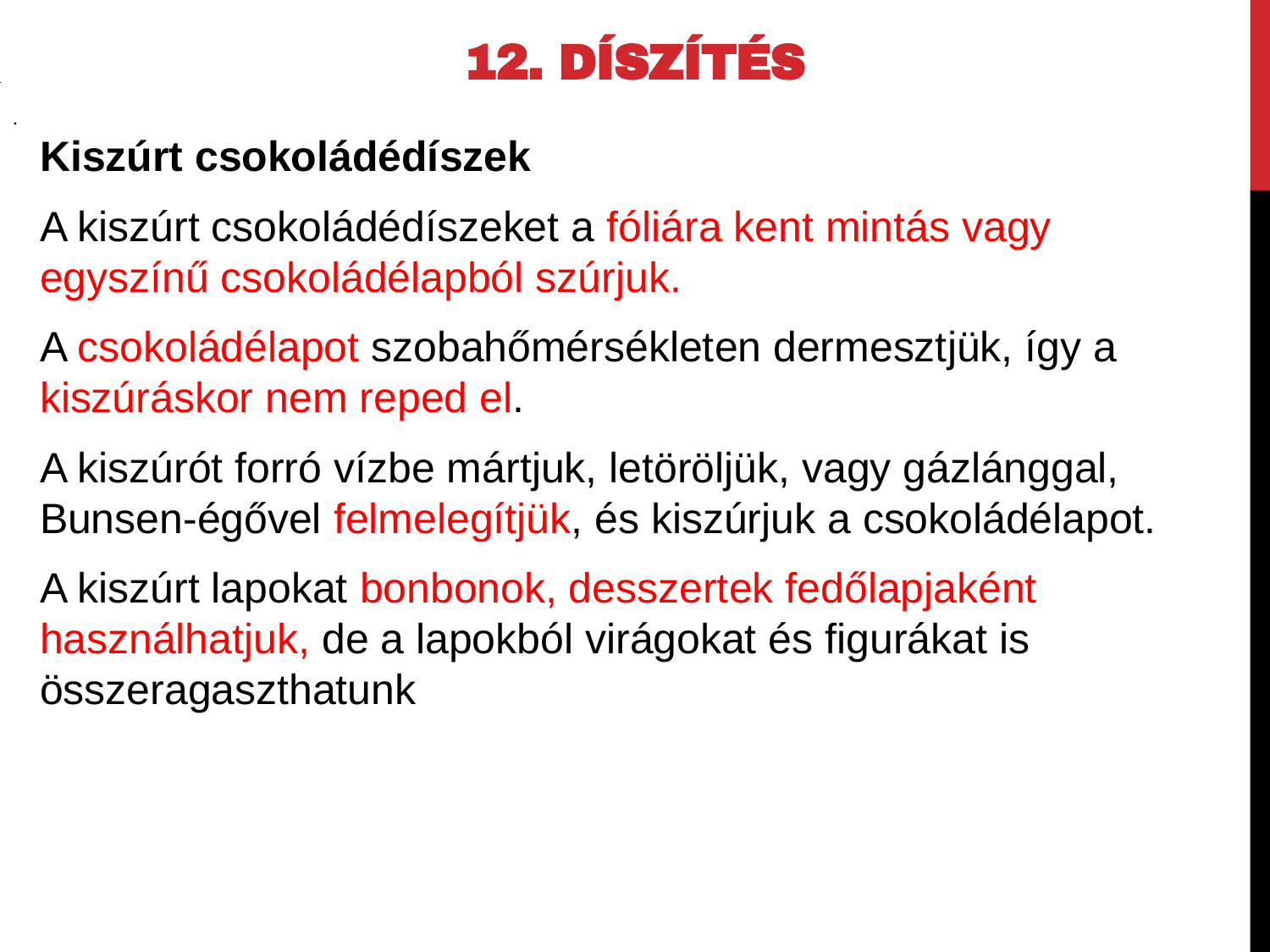

12. Díszítés

.
Kiszúrt csokoládédíszek
A kiszúrt csokoládédíszeket a fóliára kent mintás vagy egyszínű csokoládélapból szúr­juk.
A csokoládélapot szobahőmérsékleten dermesztjük, így a kiszúráskor nem reped el.
A kiszúrót forró vízbe mártjuk, letöröljük, vagy gázlánggal, Bunsen-égővel felmelegít­jük, és kiszúrjuk a csokoládélapot.
A kiszúrt lapokat bonbonok, desszertek fe­dőlapjaként használhatjuk, de a lapokból vi­rágokat és figurákat is összeragaszthatunk